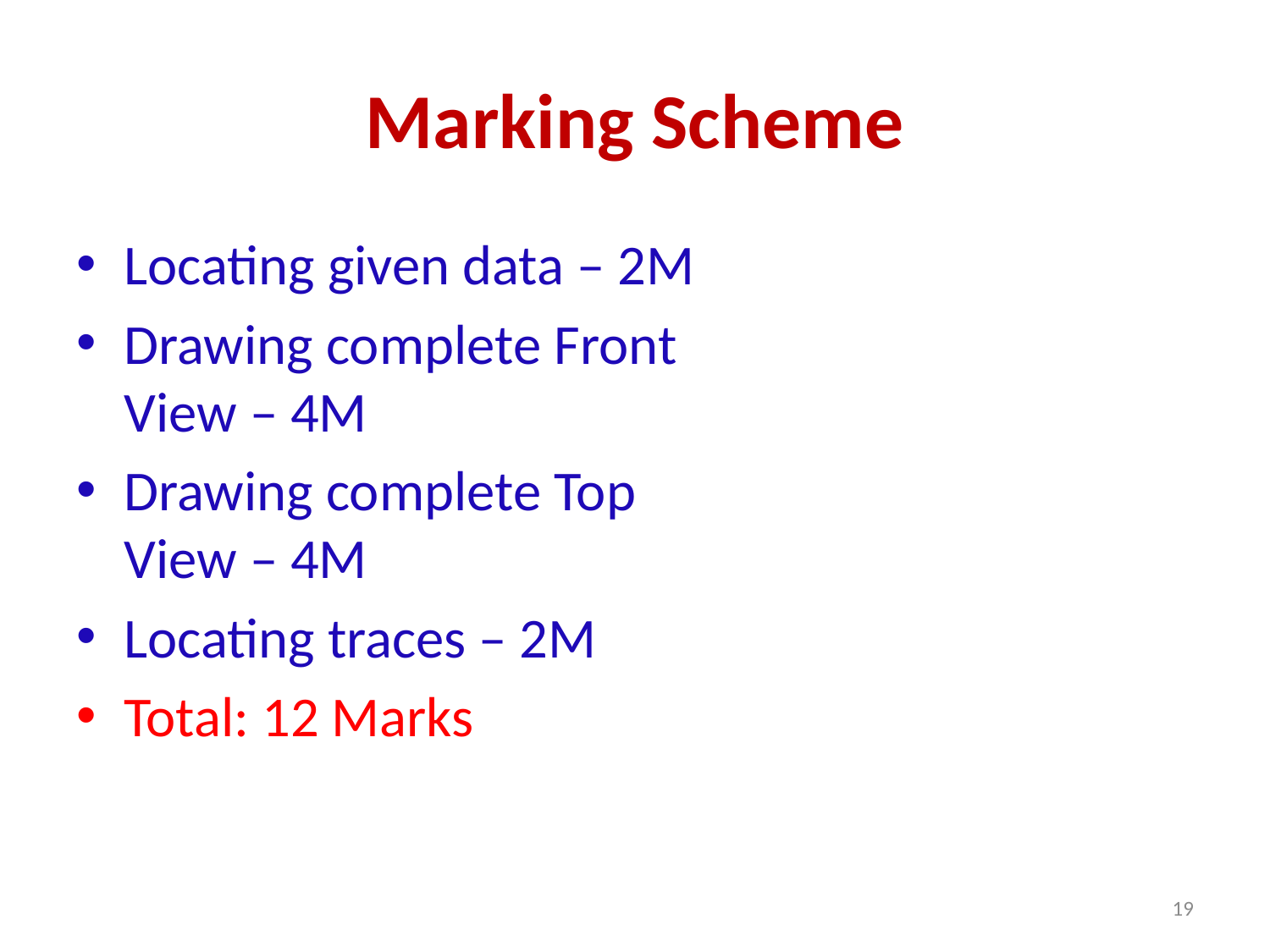

# Marking Scheme
Locating given data – 2M
Drawing complete Front View – 4M
Drawing complete Top View – 4M
Locating traces – 2M
Total: 12 Marks

19